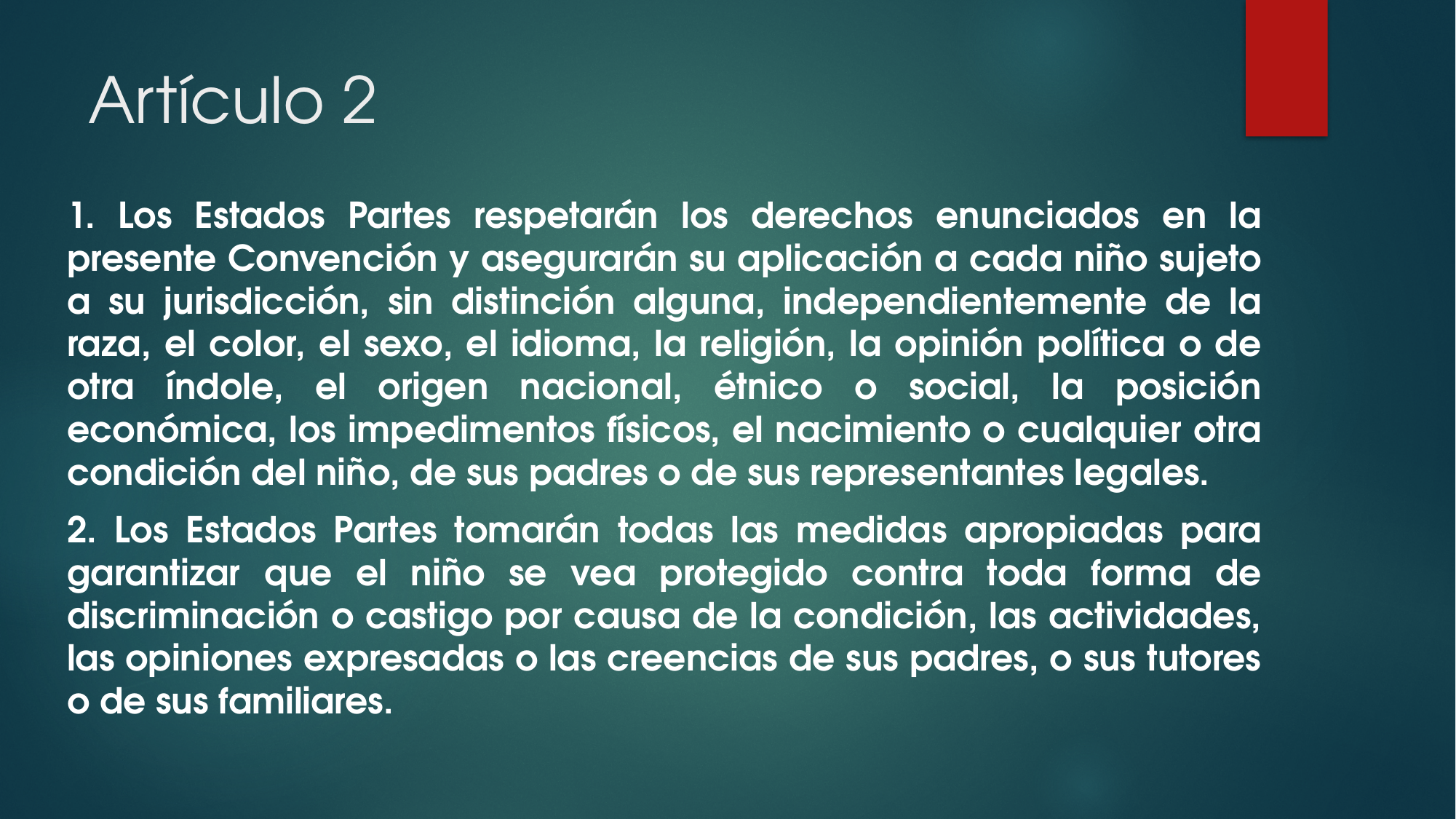

# Artículo 2
1. Los Estados Partes respetarán los derechos enunciados en la presente Convención y asegurarán su aplicación a cada niño sujeto a su jurisdicción, sin distinción alguna, independientemente de la raza, el color, el sexo, el idioma, la religión, la opinión política o de otra índole, el origen nacional, étnico o social, la posición económica, los impedimentos físicos, el nacimiento o cualquier otra condición del niño, de sus padres o de sus representantes legales.
2. Los Estados Partes tomarán todas las medidas apropiadas para garantizar que el niño se vea protegido contra toda forma de discriminación o castigo por causa de la condición, las actividades, las opiniones expresadas o las creencias de sus padres, o sus tutores o de sus familiares.